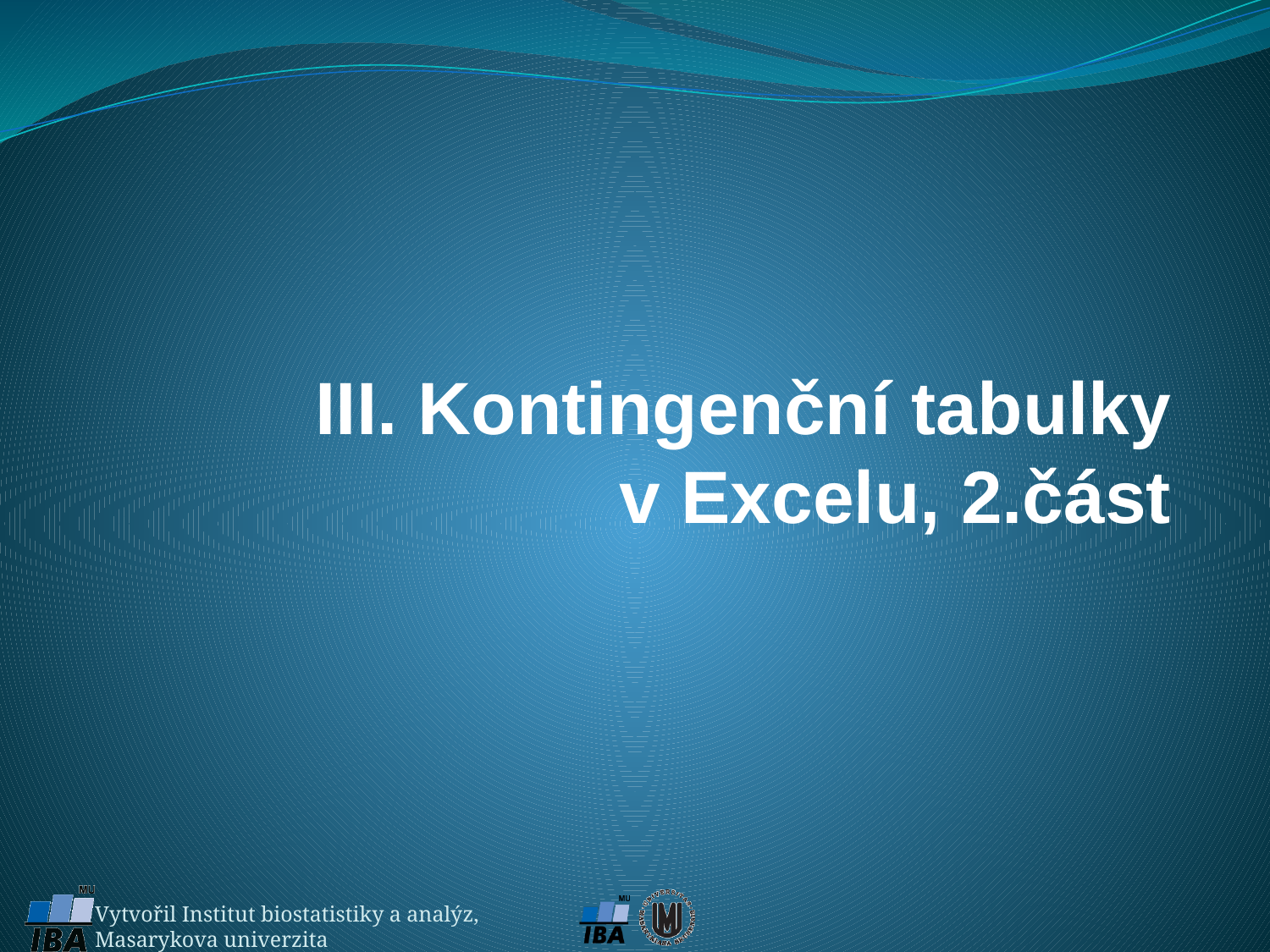

# III. Kontingenční tabulky v Excelu, 2.část
Vytvořil Institut biostatistiky a analýz,
Masarykova univerzita